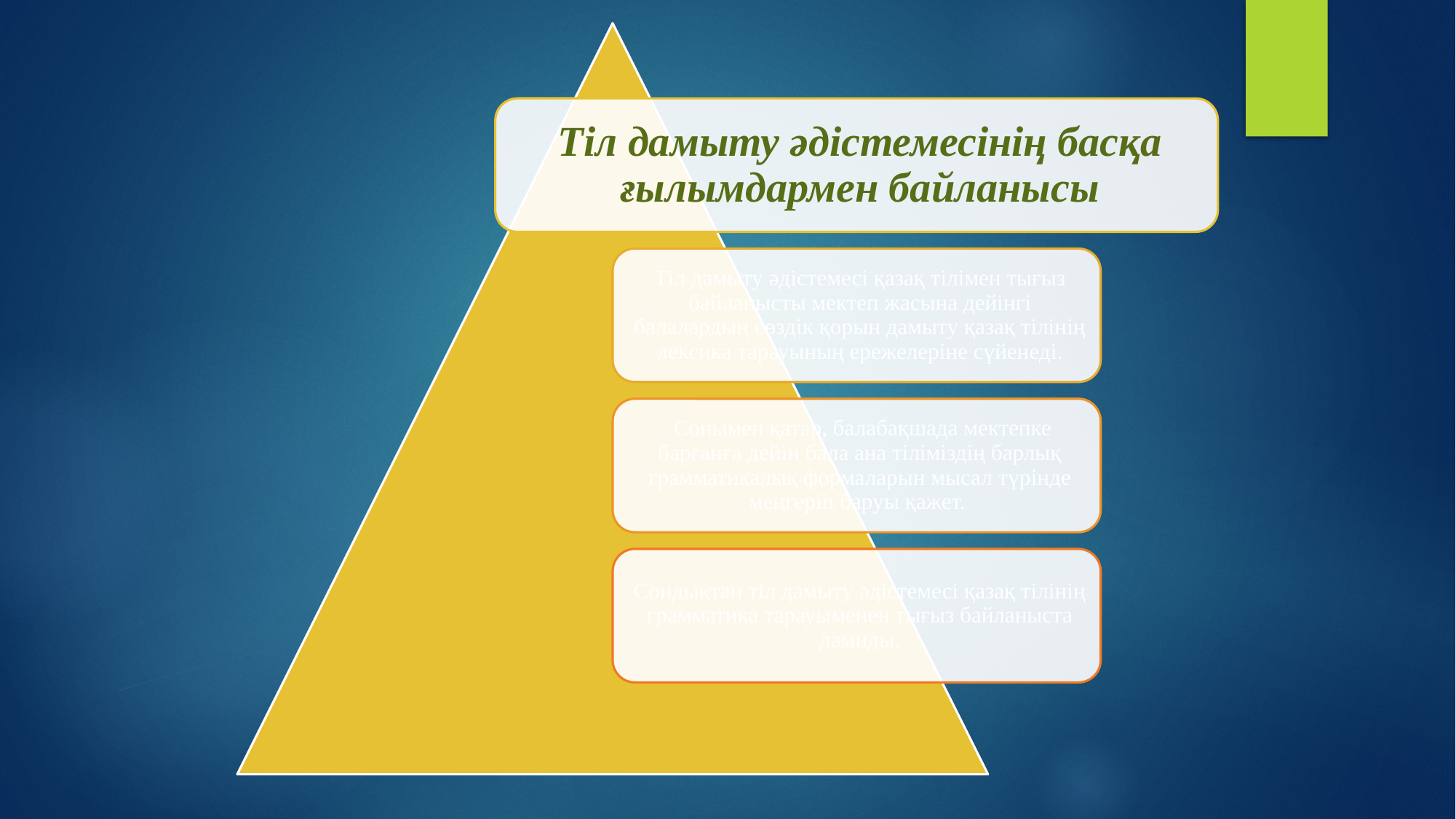

Тіл дамыту әдістемесінің басқа ғылымдармен байланысы
Тіл дамыту әдістемесі қазақ тілімен тығыз байланысты мектеп жасына дейінгі балалардың сөздік қорын дамыту қазақ тілінің лексика тарауының ережелеріне сүйенеді.
 Сонымен қатар, балабақшада мектепке барғанға дейін бала ана тіліміздің барлық грамматикалық формаларын мысал түрінде меңгеріп баруы қажет.
Сондықтан тіл дамыту әдістемесі қазақ тілінің грамматика тарауыменен тығыз байланыста дамиды.